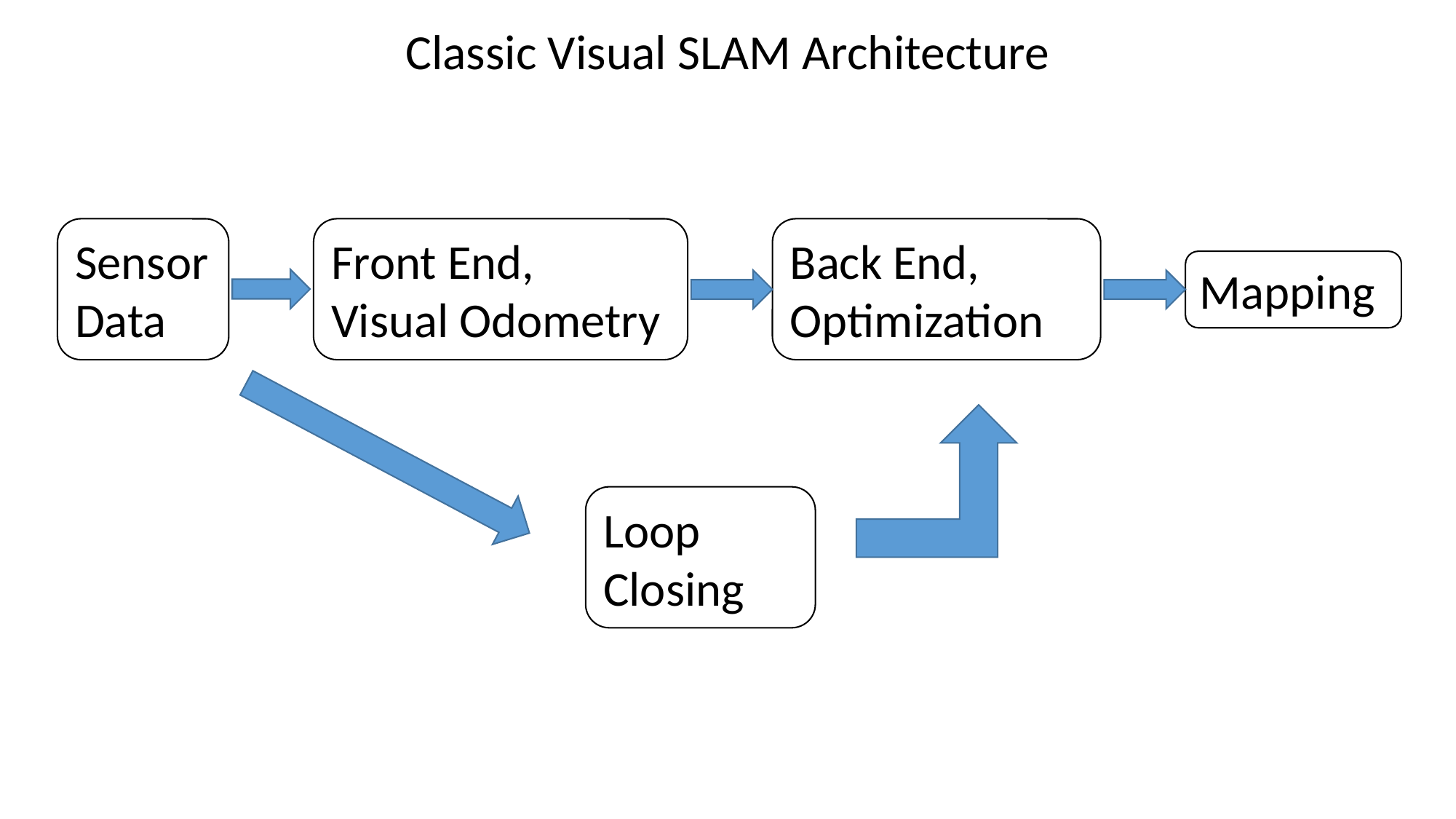

# Classic Visual SLAM Architecture
Sensor Data
Front End,
Visual Odometry
Back End,
Optimization
Mapping

Loop Closing